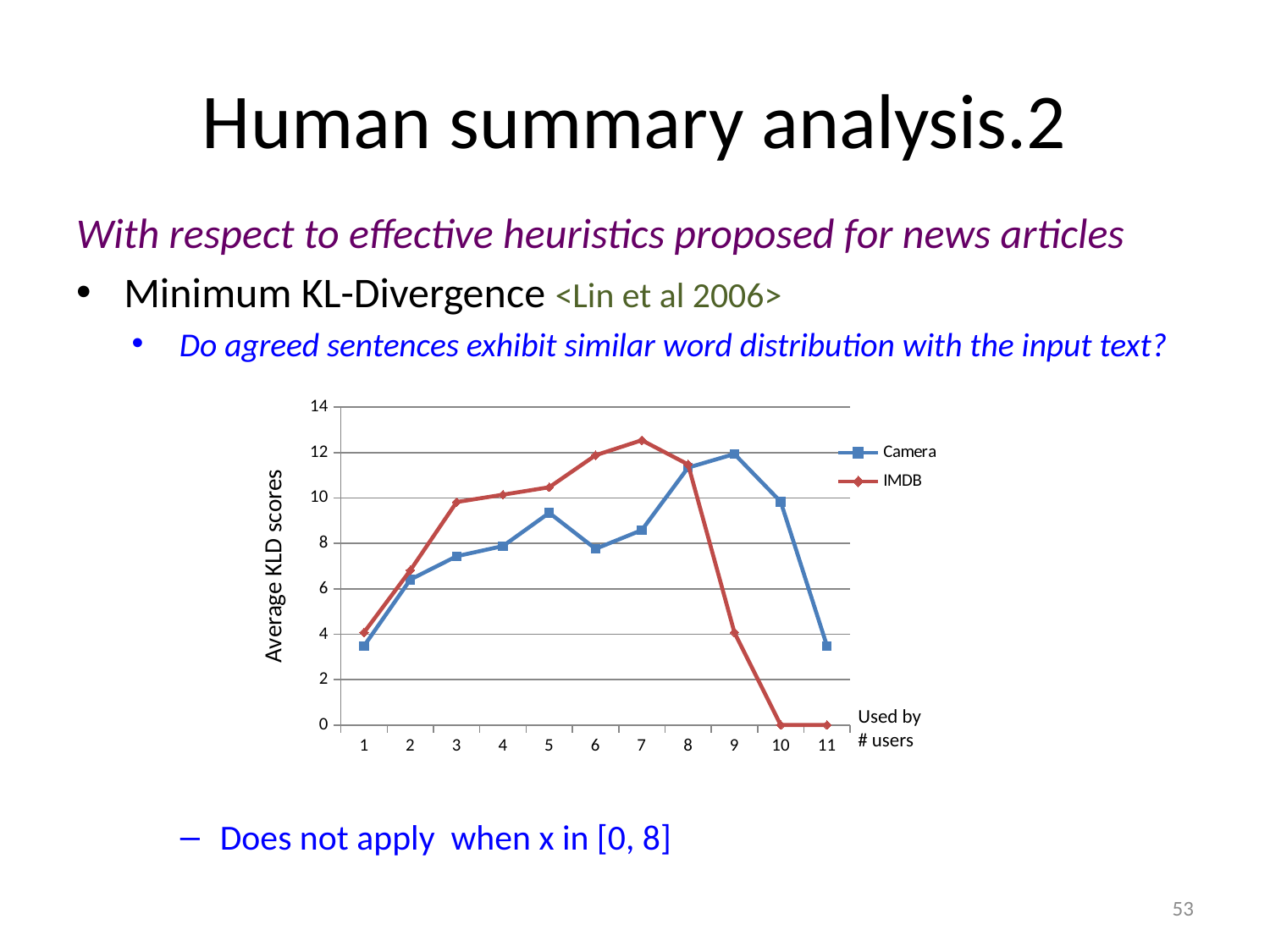

# Human summary analysis.2
With respect to effective heuristics proposed for news articles
Minimum KL-Divergence <Lin et al 2006>
Do agreed sentences exhibit similar word distribution with the input text?

Does not apply  when x in [0, 8]

### Chart

| Category | Camera | IMDB |
|---|---|---|
Average KLD scores
Used by
# users
53